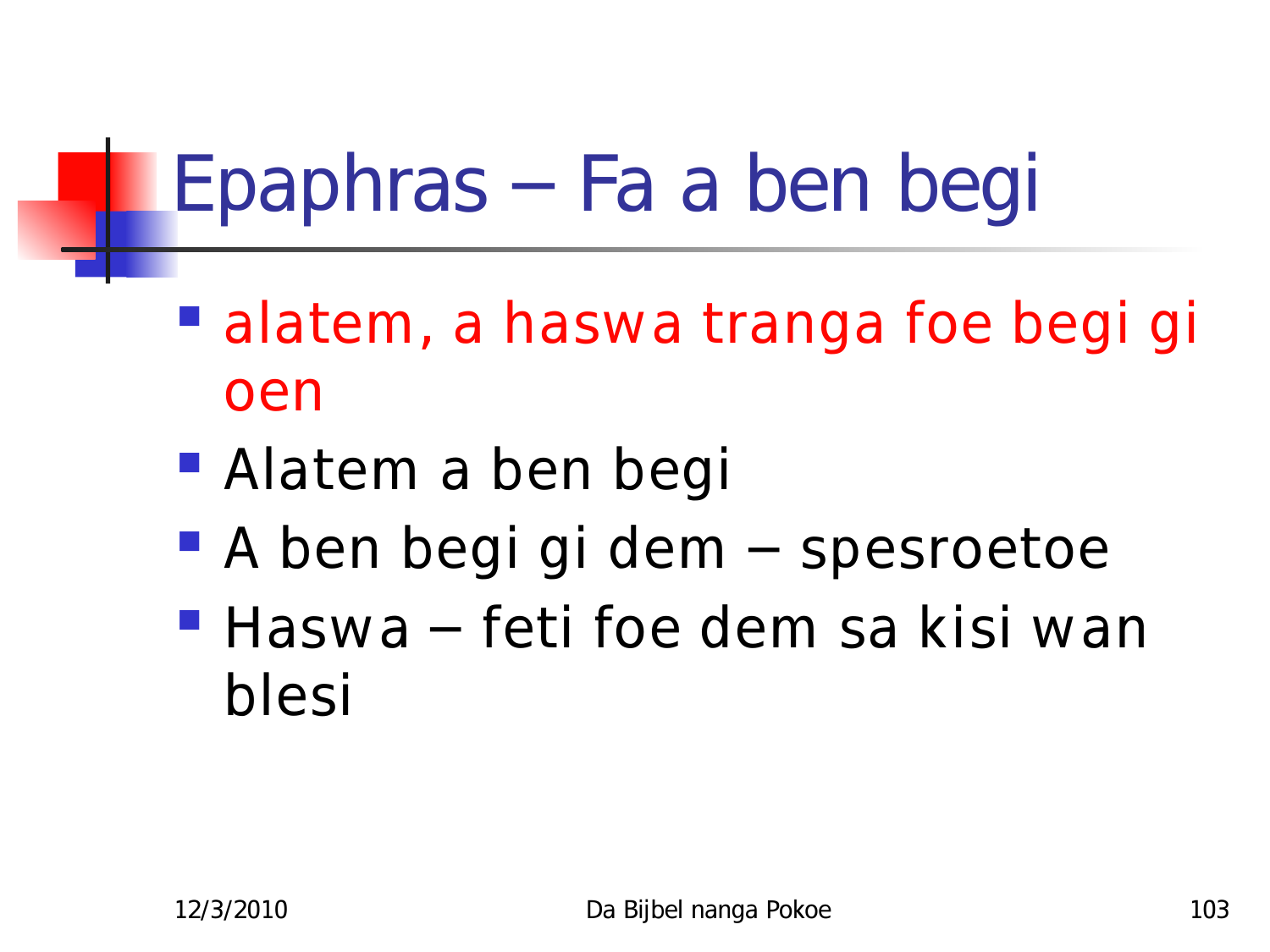

# Epaphras – Fa a ben begi
alatem, a haswa tranga foe begi gi oen
Alatem a ben begi
A ben begi gi dem – spesroetoe
Haswa – feti foe dem sa kisi wan blesi
12/3/2010
Da Bijbel nanga Pokoe
103